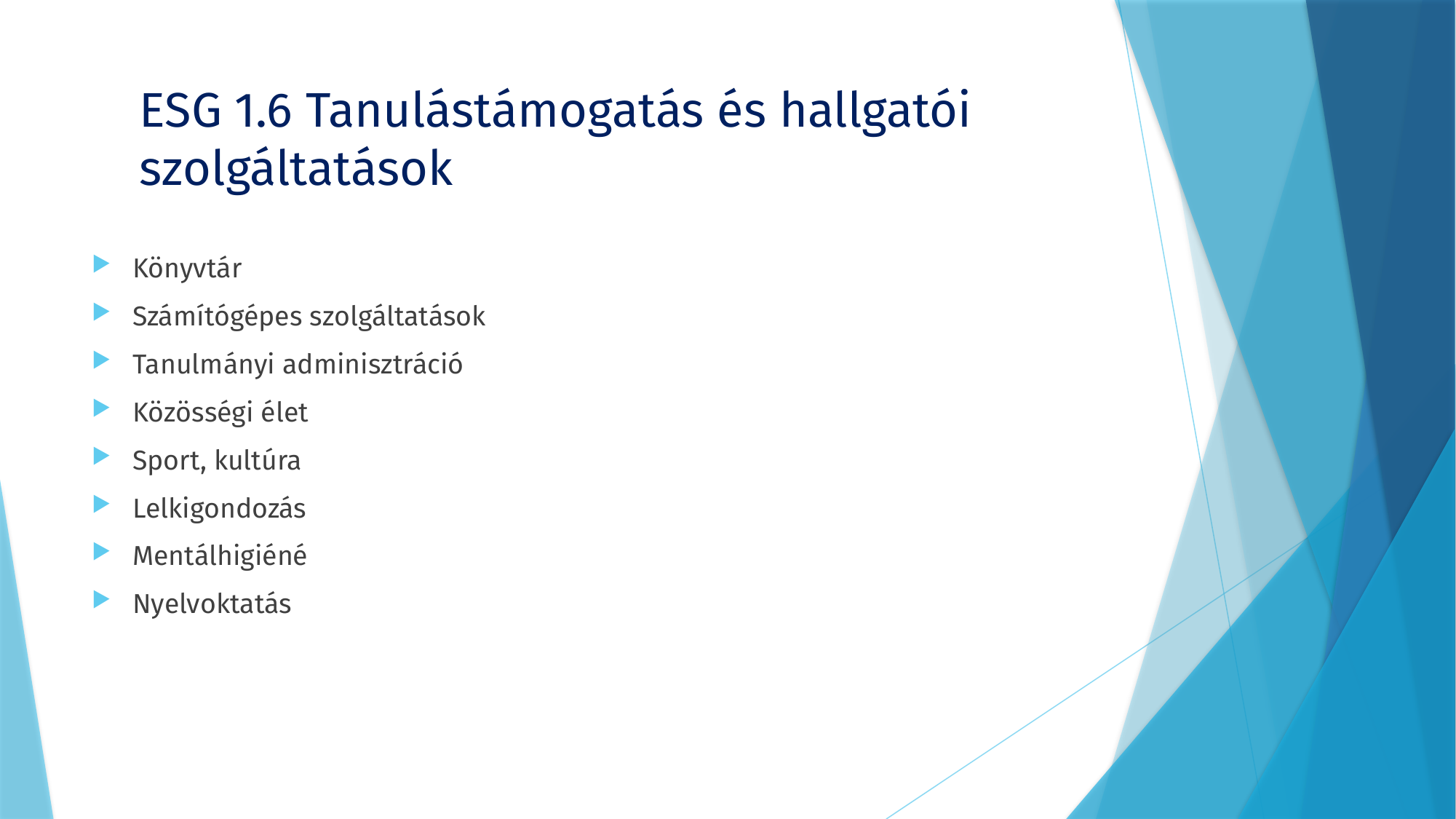

# ESG 1.6 Tanulástámogatás és hallgatói szolgáltatások
Könyvtár
Számítógépes szolgáltatások
Tanulmányi adminisztráció
Közösségi élet
Sport, kultúra
Lelkigondozás
Mentálhigiéné
Nyelvoktatás